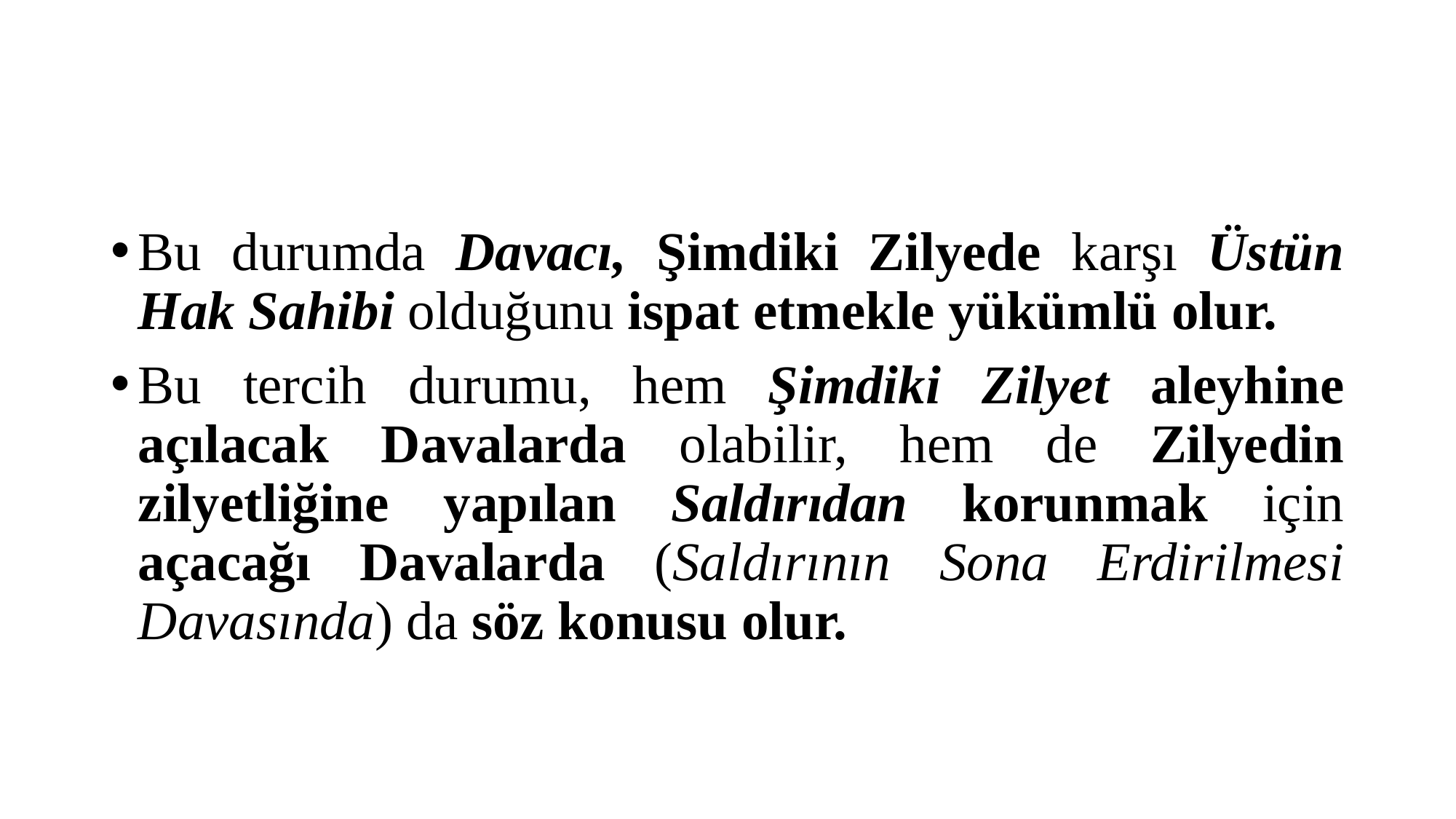

#
Bu durumda Davacı, Şimdiki Zilyede karşı Üstün Hak Sahibi olduğunu ispat etmekle yükümlü olur.
Bu tercih durumu, hem Şimdiki Zilyet aleyhine açılacak Davalarda olabilir, hem de Zilyedin zilyetliğine yapılan Saldırıdan korunmak için açacağı Davalarda (Saldırının Sona Erdirilmesi Davasında) da söz konusu olur.